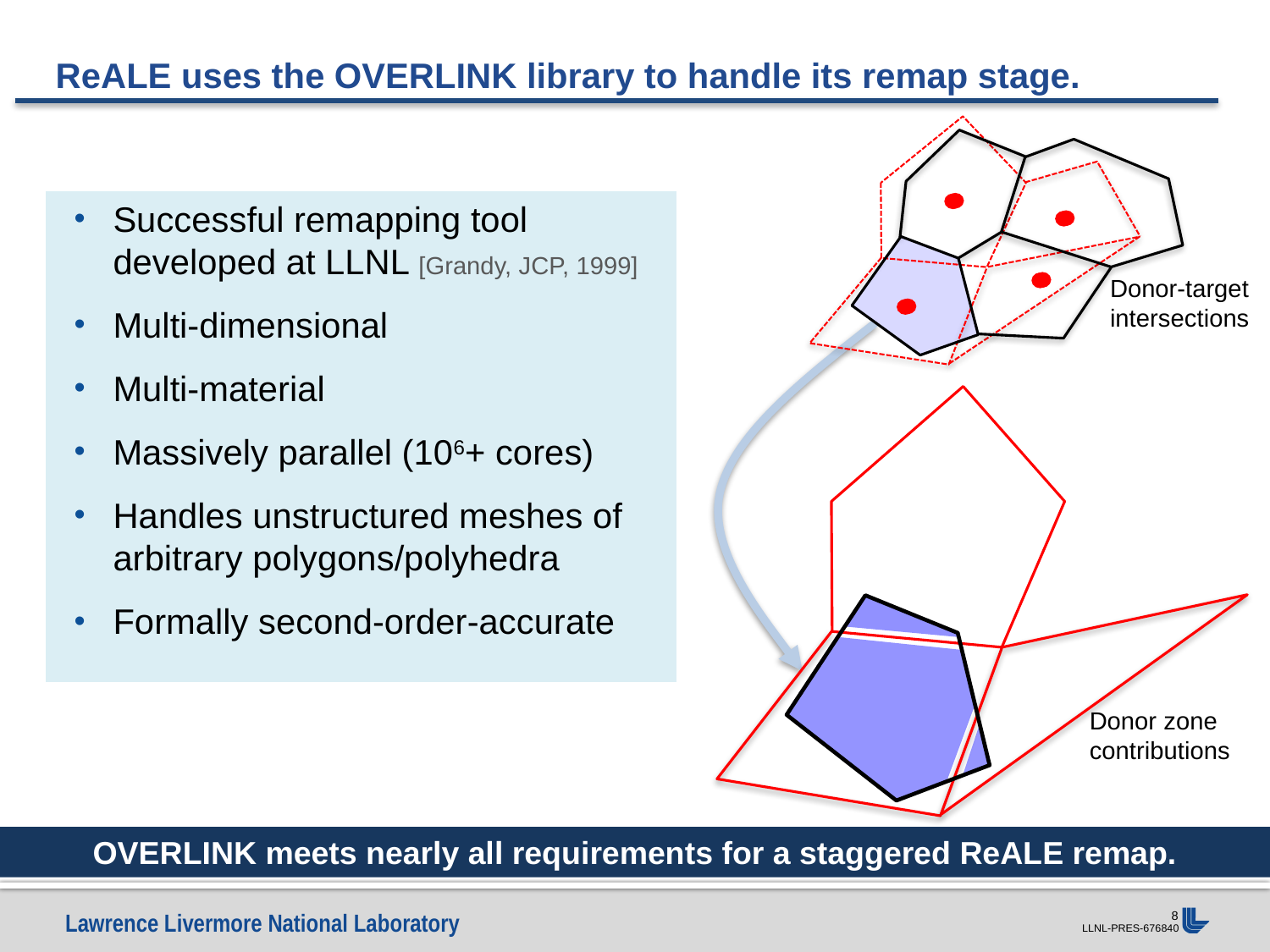

# ReALE uses the OVERLINK library to handle its remap stage.

Successful remapping tool developed at LLNL [Grandy, JCP, 1999]
Multi-dimensional
Multi-material
Massively parallel (106+ cores)
Handles unstructured meshes of arbitrary polygons/polyhedra
Formally second-order-accurate

Donor-target
intersections

Donor zone
contributions
OVERLINK meets nearly all requirements for a staggered ReALE remap.